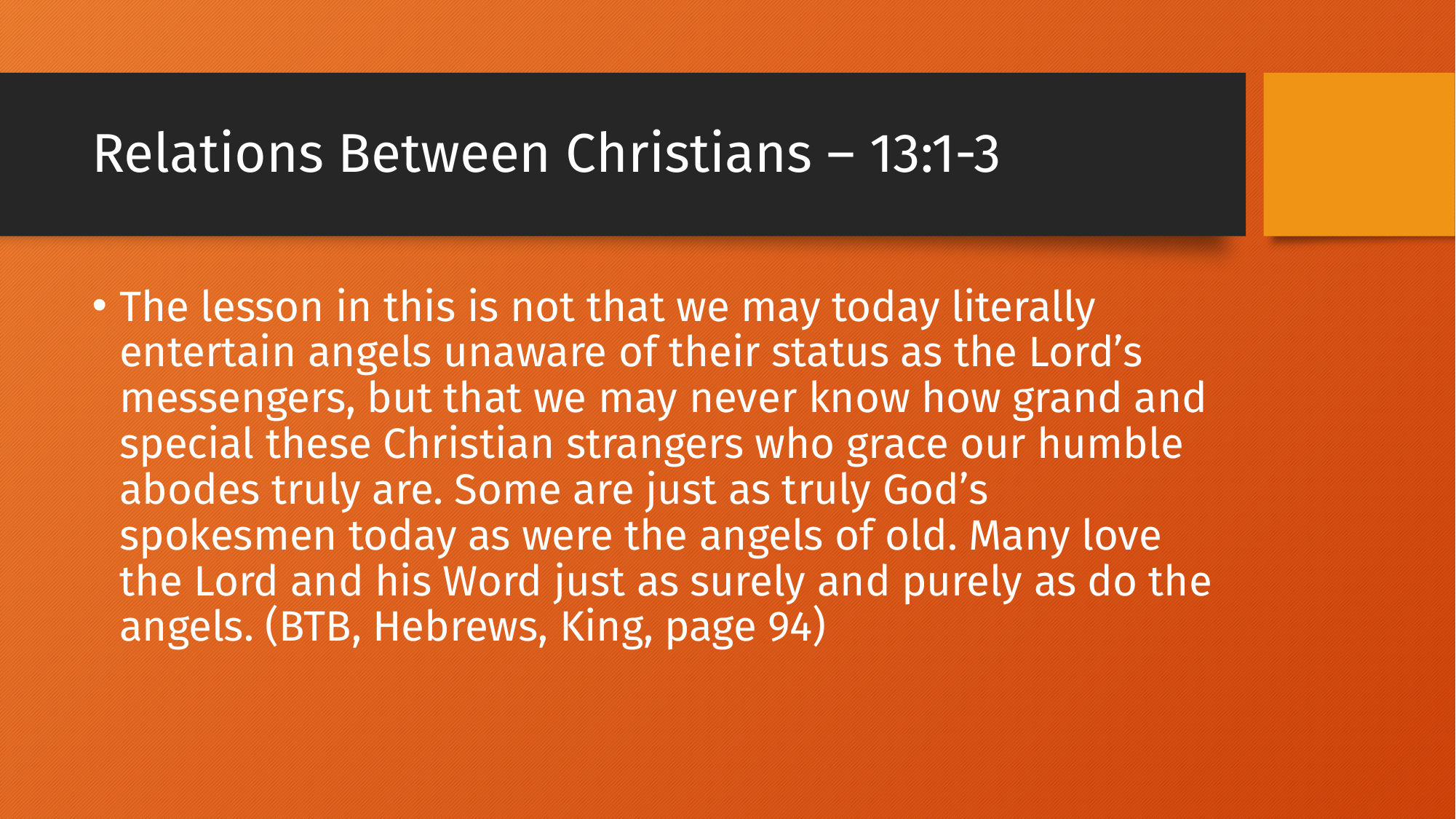

# Relations Between Christians – 13:1-3
The lesson in this is not that we may today literally entertain angels unaware of their status as the Lord’s messengers, but that we may never know how grand and special these Christian strangers who grace our humble abodes truly are. Some are just as truly God’s spokesmen today as were the angels of old. Many love the Lord and his Word just as surely and purely as do the angels. (BTB, Hebrews, King, page 94)